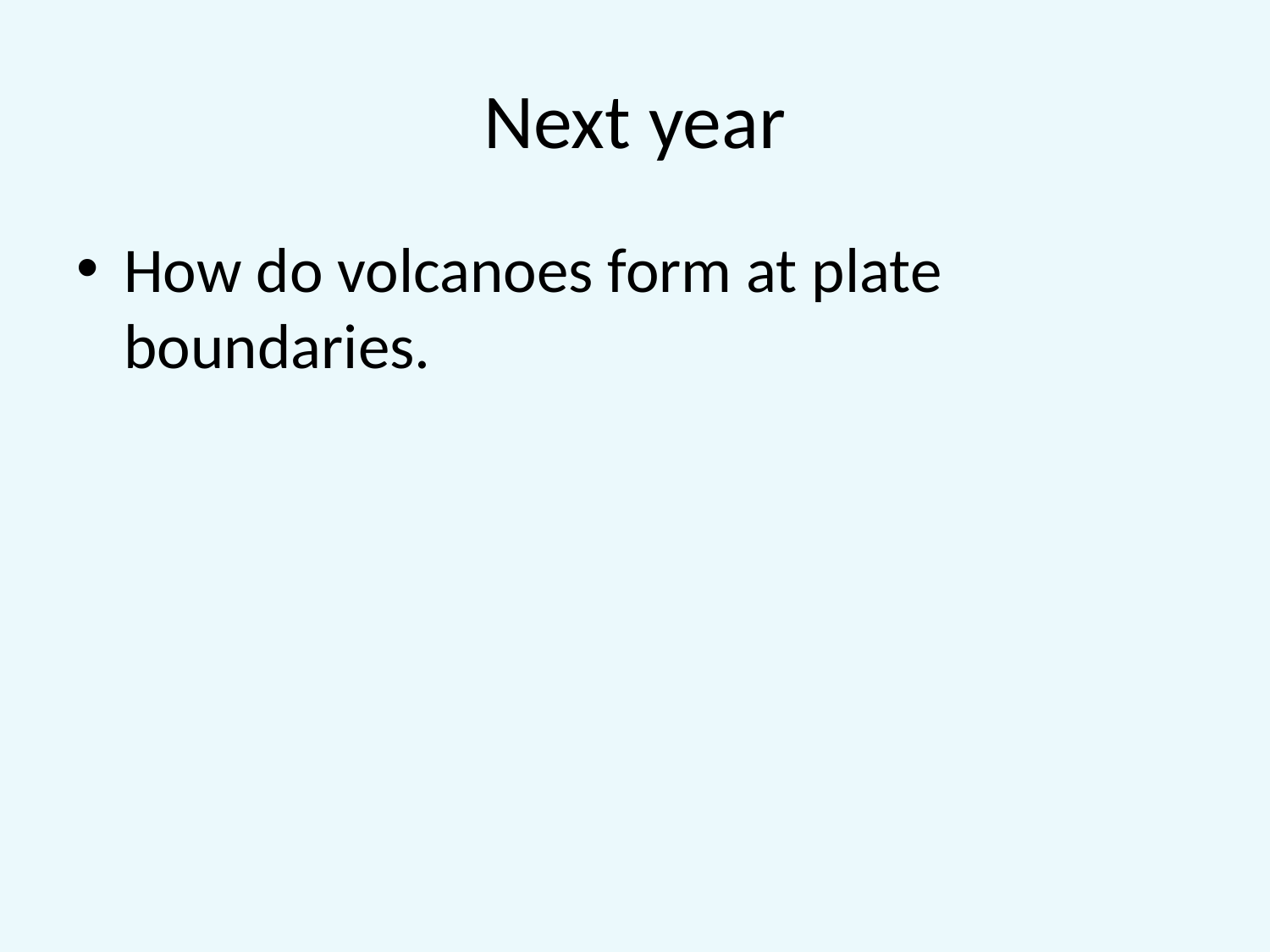

# Next year
How do volcanoes form at plate boundaries.